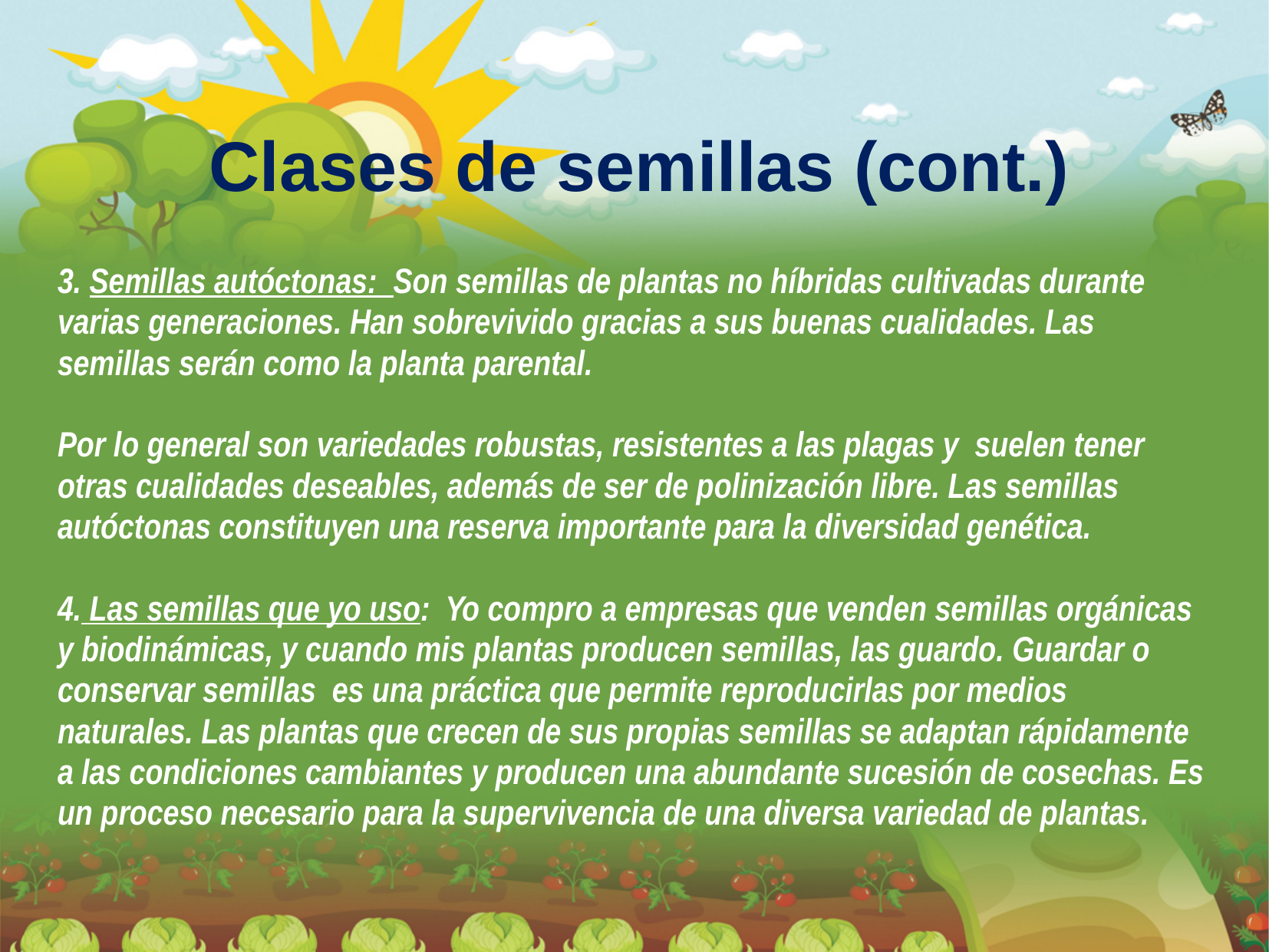

Clases de semillas (cont.)
3. Semillas autóctonas:  Son semillas de plantas no híbridas cultivadas durante varias generaciones. Han sobrevivido gracias a sus buenas cualidades. Las semillas serán como la planta parental.

Por lo general son variedades robustas, resistentes a las plagas y  suelen tener otras cualidades deseables, además de ser de polinización libre. Las semillas autóctonas constituyen una reserva importante para la diversidad genética.

4. Las semillas que yo uso:  Yo compro a empresas que venden semillas orgánicas y biodinámicas, y cuando mis plantas producen semillas, las guardo. Guardar o conservar semillas  es una práctica que permite reproducirlas por medios naturales. Las plantas que crecen de sus propias semillas se adaptan rápidamente a las condiciones cambiantes y producen una abundante sucesión de cosechas. Es un proceso necesario para la supervivencia de una diversa variedad de plantas.